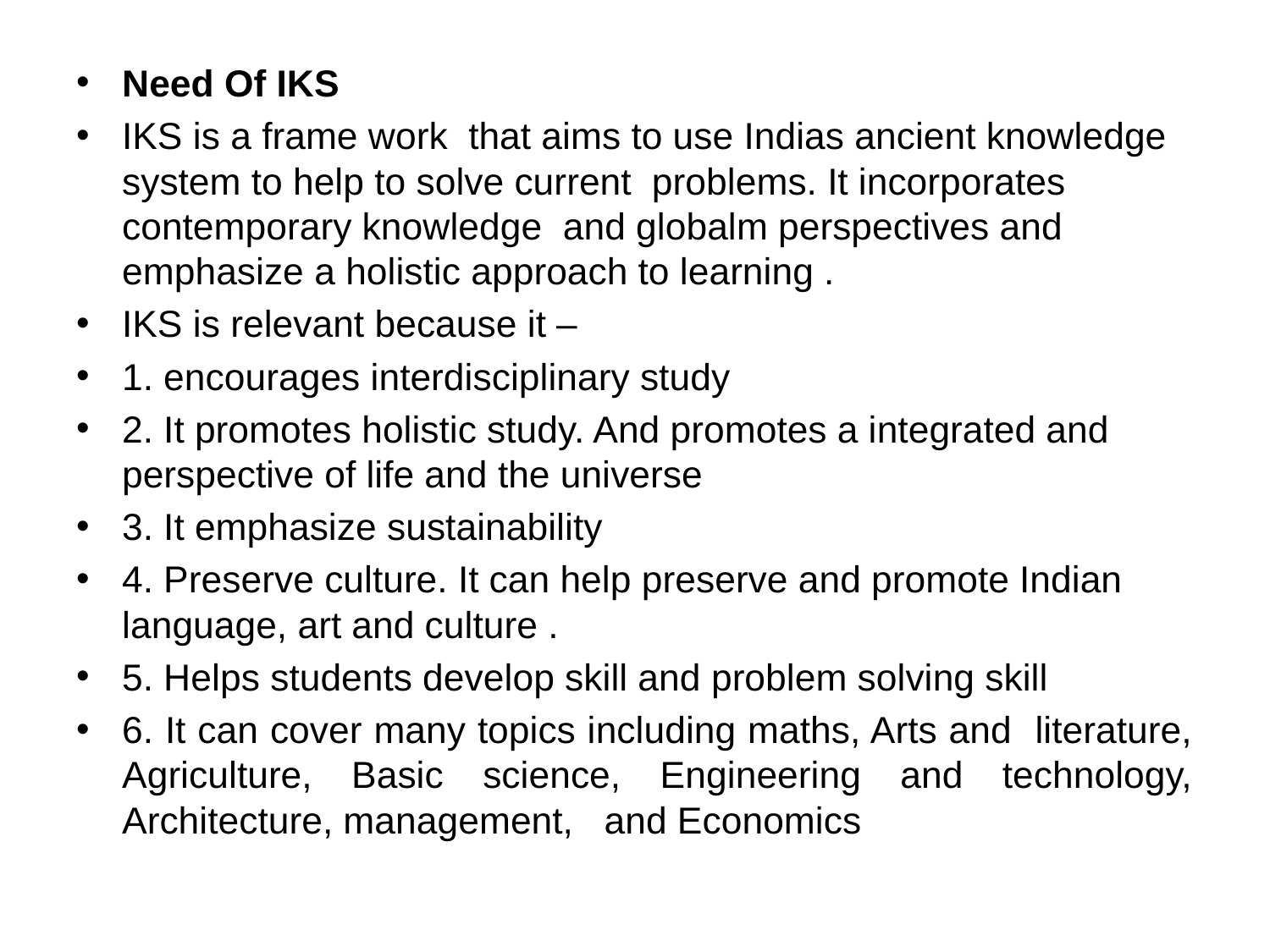

Need Of IKS
IKS is a frame work  that aims to use Indias ancient knowledge system to help to solve current  problems. It incorporates contemporary knowledge  and globalm perspectives and emphasize a holistic approach to learning .
IKS is relevant because it –
1. encourages interdisciplinary study
2. It promotes holistic study. And promotes a integrated and perspective of life and the universe
3. It emphasize sustainability
4. Preserve culture. It can help preserve and promote Indian language, art and culture .
5. Helps students develop skill and problem solving skill
6. It can cover many topics including maths, Arts and  literature, Agriculture, Basic science, Engineering and technology, Architecture, management,   and Economics